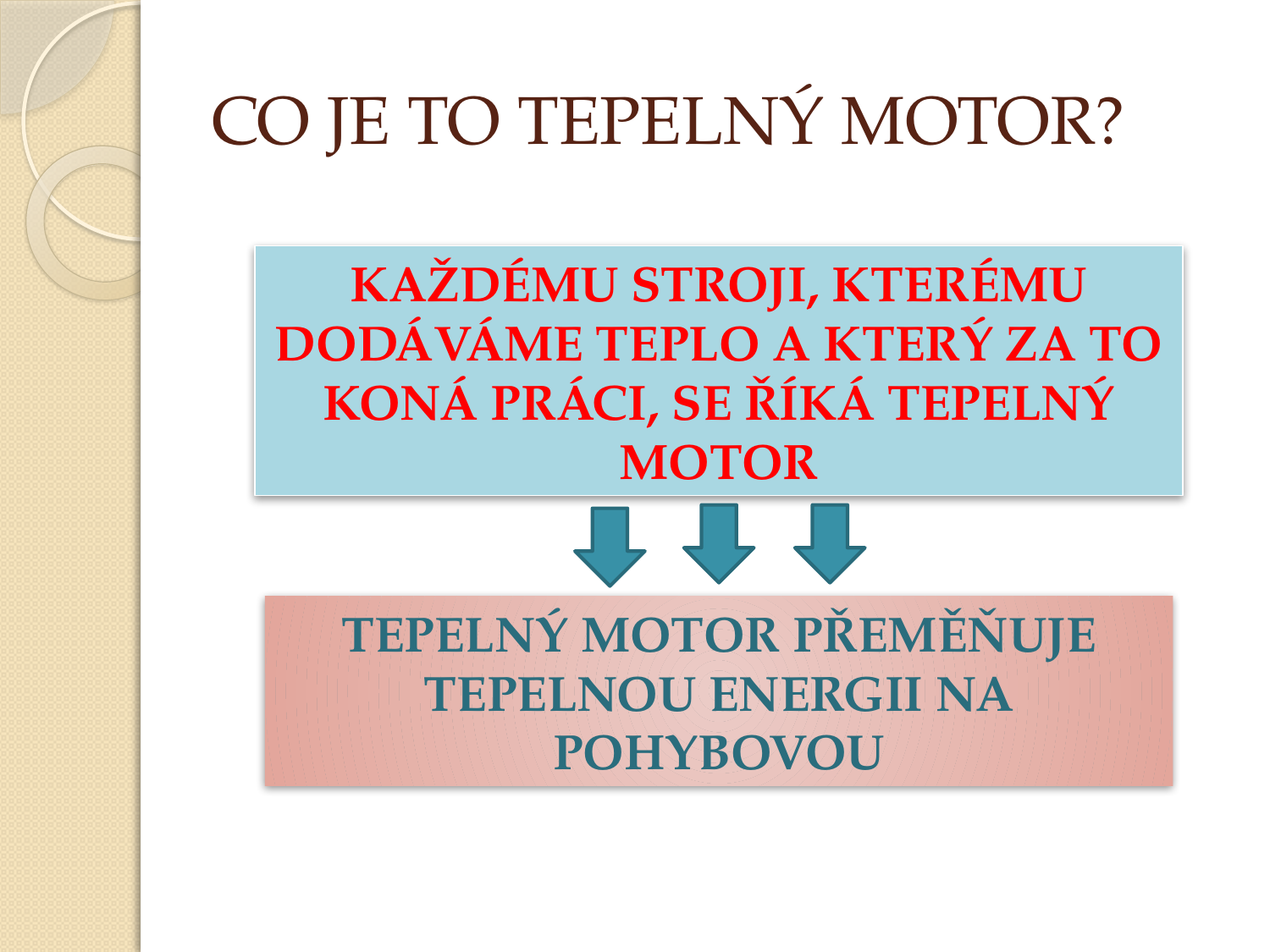

# CO JE TO TEPELNÝ MOTOR?
KAŽDÉMU STROJI, KTERÉMU DODÁVÁME TEPLO A KTERÝ ZA TO KONÁ PRÁCI, SE ŘÍKÁ TEPELNÝ MOTOR

TEPELNÝ MOTOR PŘEMĚŇUJE TEPELNOU ENERGII NA POHYBOVOU